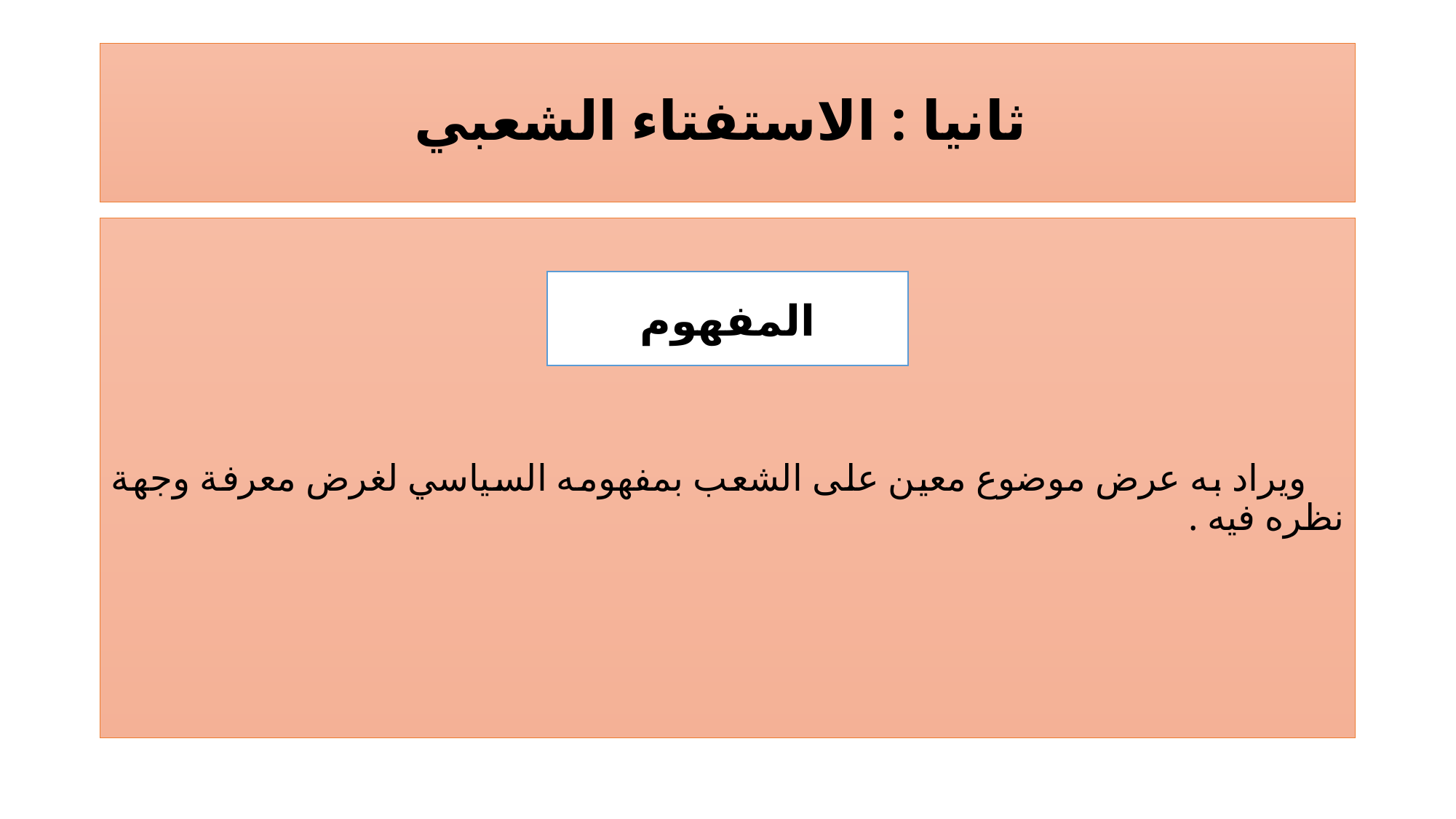

# ثانيا : الاستفتاء الشعبي

    ويراد به عرض موضوع معين على الشعب بمفهومه السياسي لغرض معرفة وجهة نظره فيه .

المفهوم